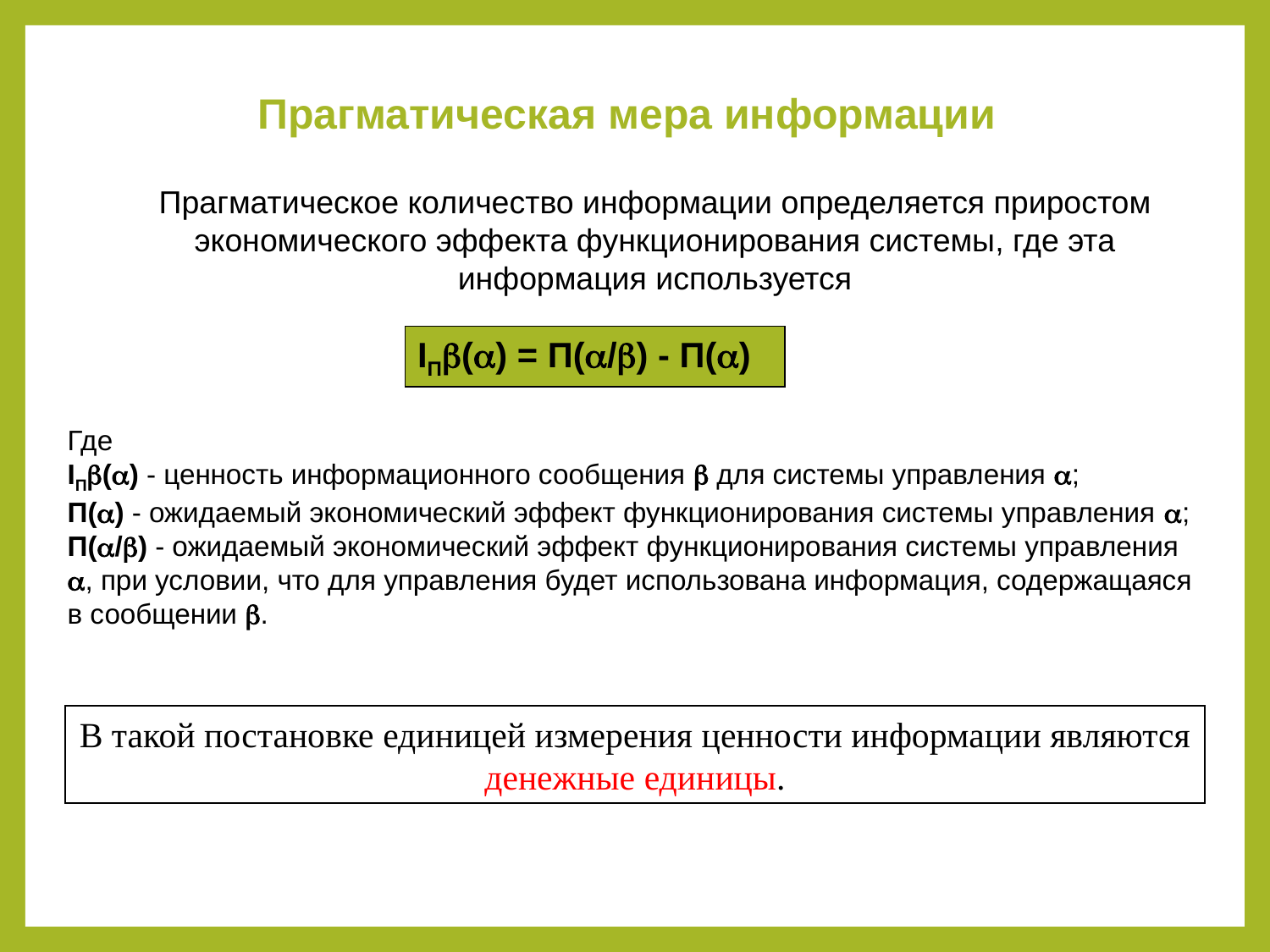

# Прагматическая мера информации
Прагматическое количество информации определяется приростом экономического эффекта функционирования системы, где эта информация используется
IПβ(α) = П(α/β) - П(α)
Где
IПβ(α) - ценность информационного сообщения β для системы управления α;
П(α) - ожидаемый экономический эффект функционирования системы управления α;
П(α/β) - ожидаемый экономический эффект функционирования системы управления α, при условии, что для управления будет использована информация, содержащаяся в сообщении β.
В такой постановке единицей измерения ценности информации являются денежные единицы.